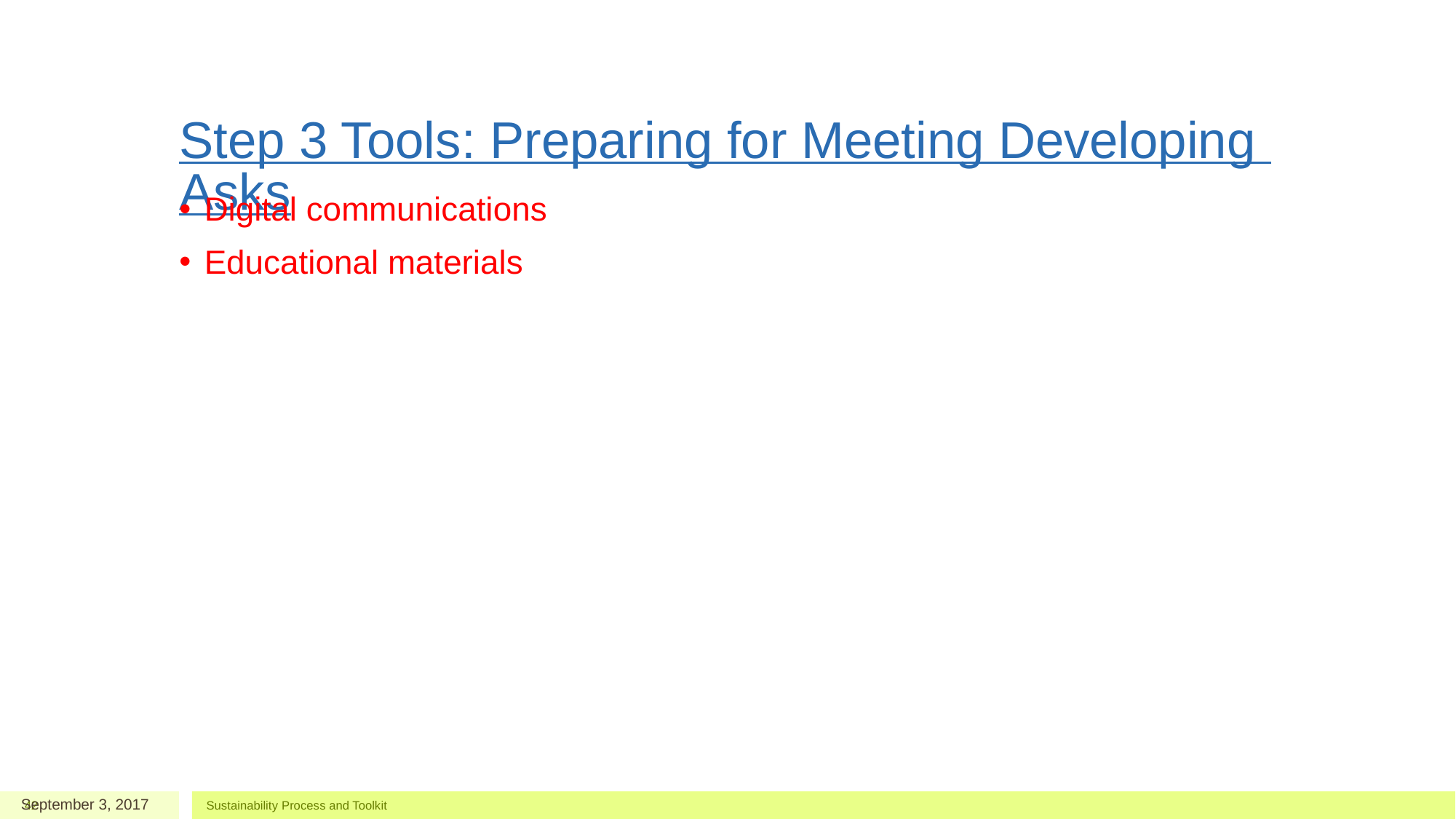

# Step 3 Tools: Preparing for Meeting Developing Asks
Digital communications
Educational materials

September 3, 2017
42
Sustainability Process and Toolkit